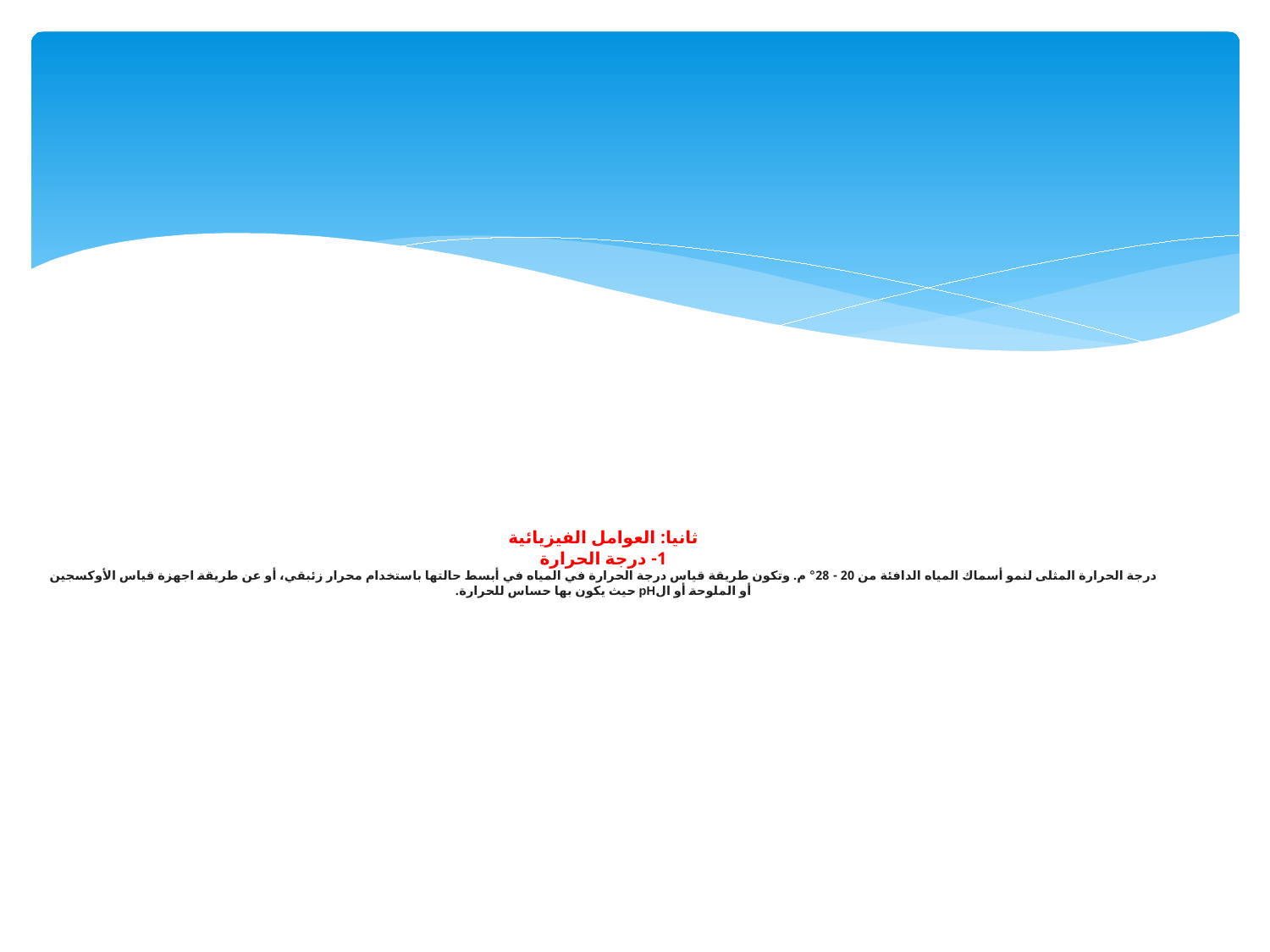

# ثانيا: العوامل الفيزيائية 1- درجة الحرارة درجة الحرارة المثلى لنمو أسماك المياه الدافئة من 20 - 28° م. وتكون طريقة قياس درجة الحرارة في المياه في أبسط حالتها باستخدام محرار زئبقي، أو عن طريقة اجهزة قياس الأوكسجين أو الملوحة أو الpH حيث يكون بها حساس للحرارة.